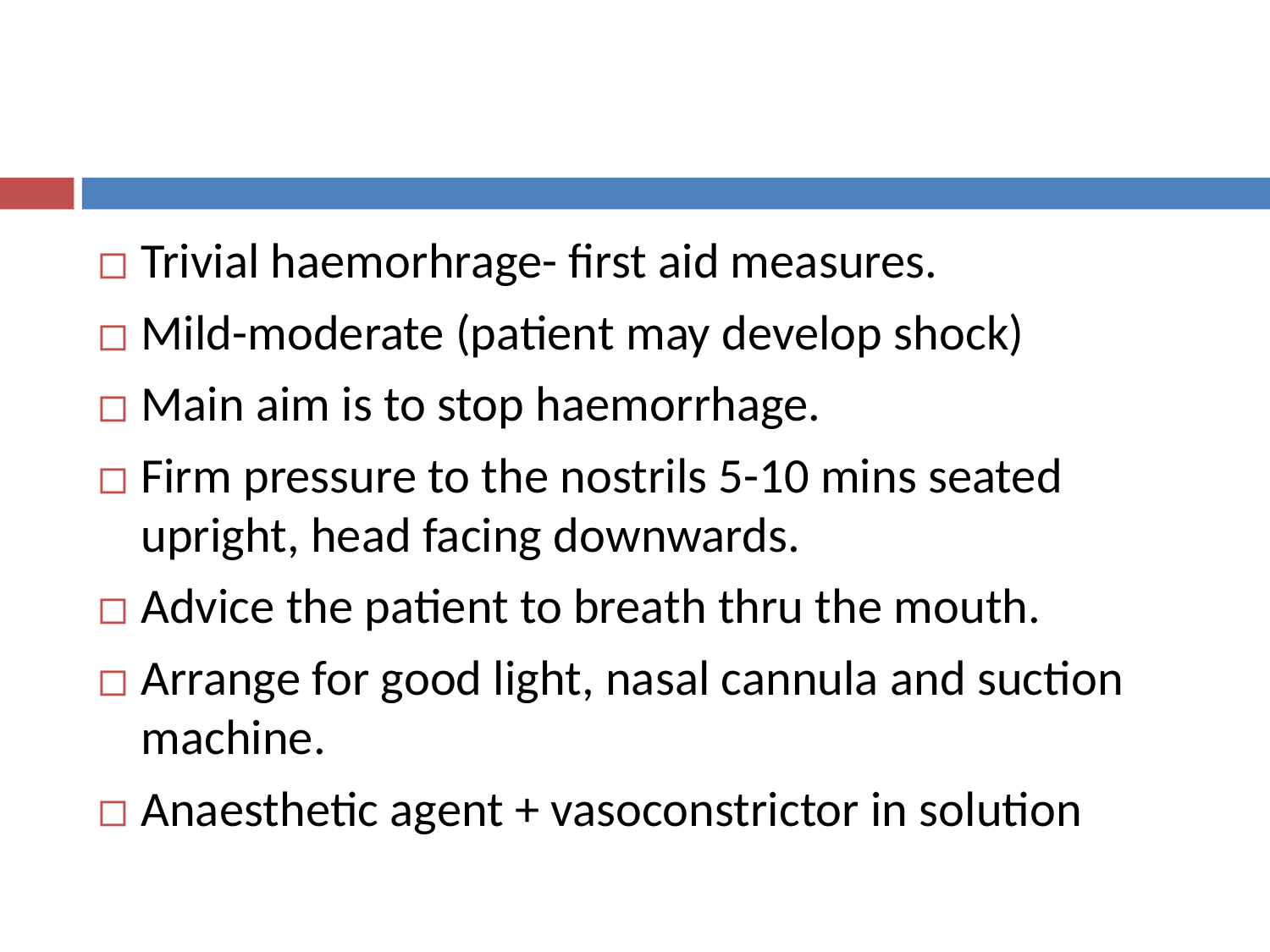

Trivial haemorhrage- first aid measures.
Mild-moderate (patient may develop shock)
Main aim is to stop haemorrhage.
Firm pressure to the nostrils 5-10 mins seated upright, head facing downwards.
Advice the patient to breath thru the mouth.
Arrange for good light, nasal cannula and suction machine.
Anaesthetic agent + vasoconstrictor in solution